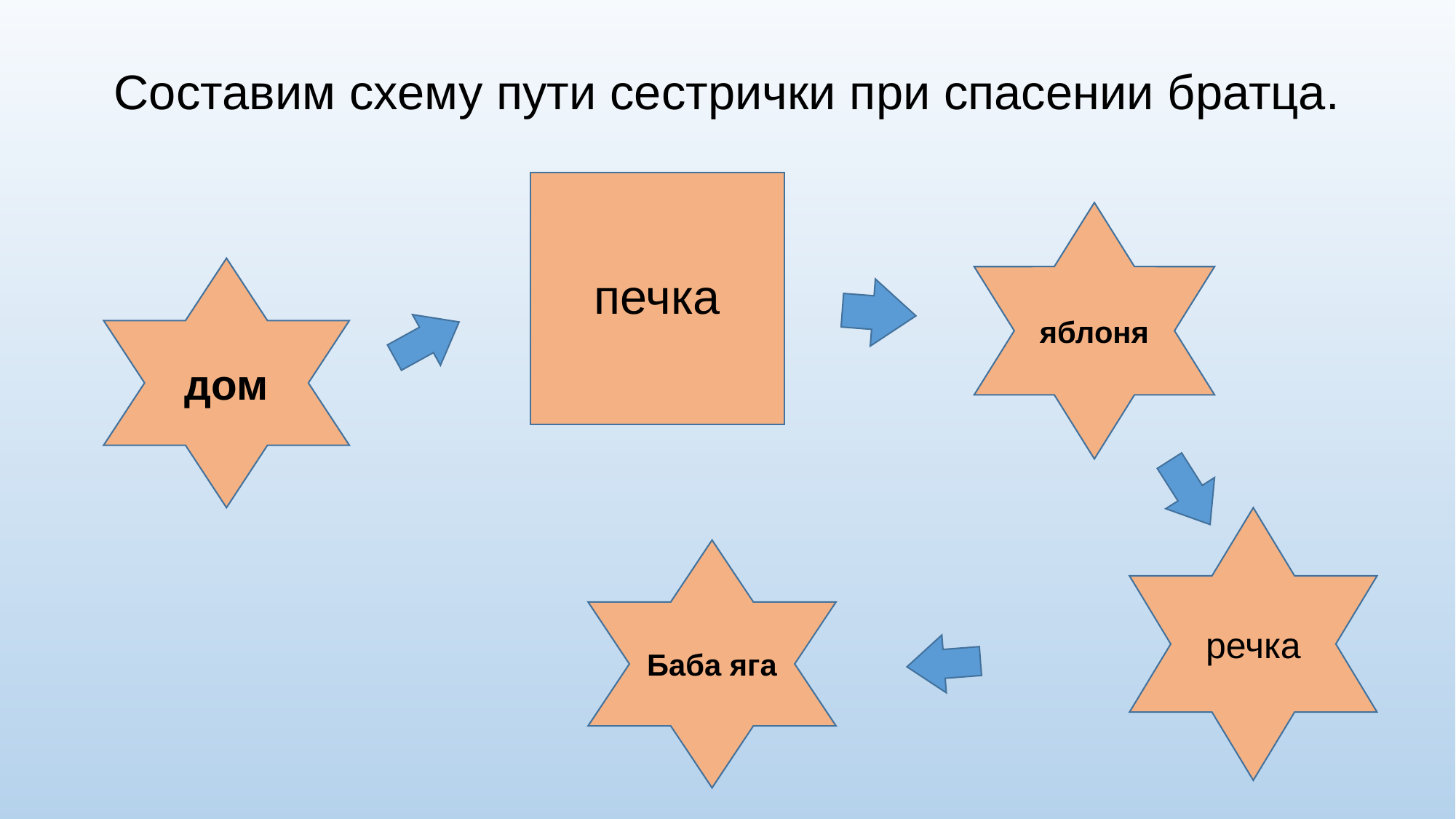

# Составим схему пути сестрички при спасении братца.
печка
яблоня
дом

речка
Баба яга